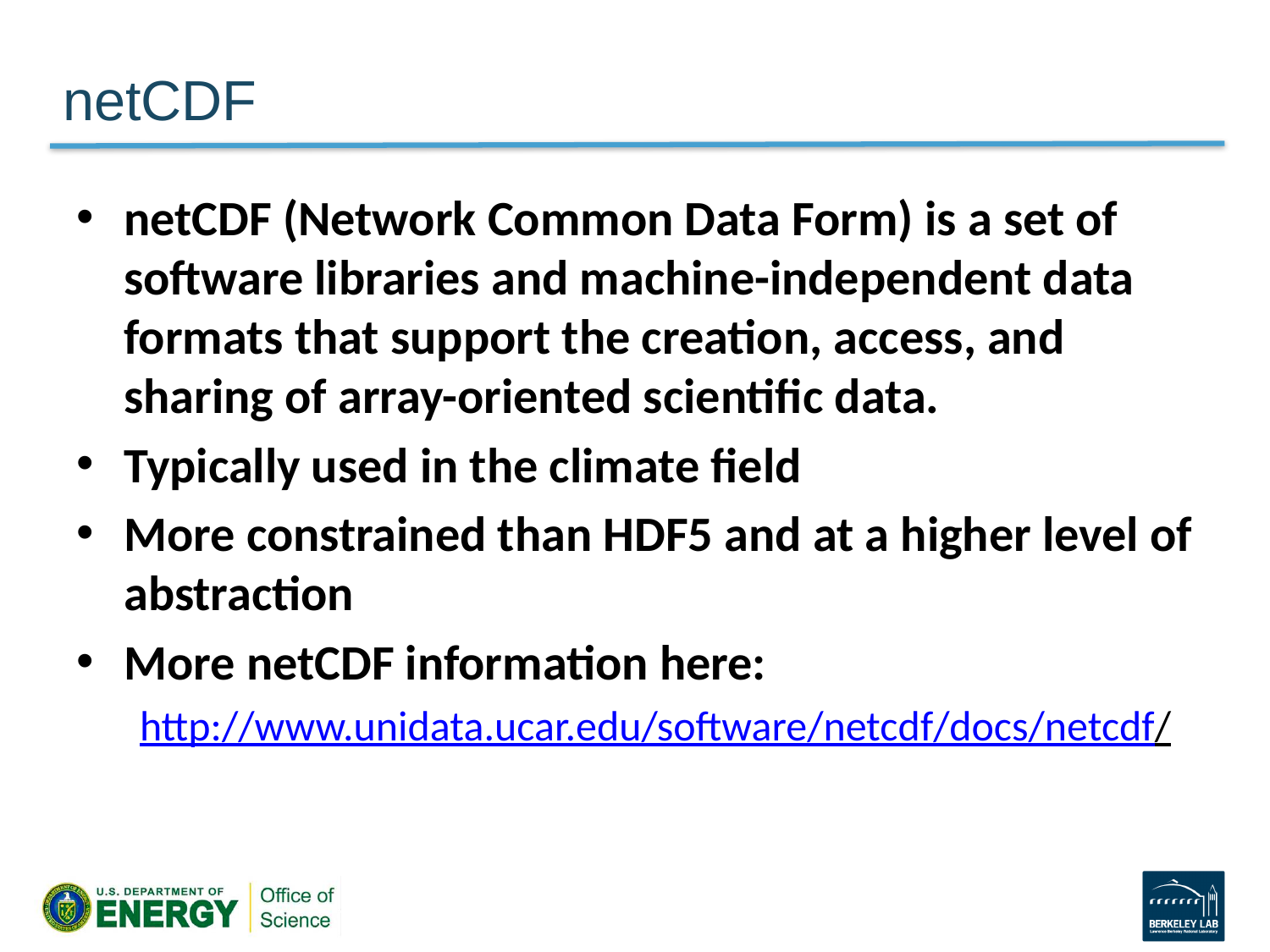

# netCDF
netCDF (Network Common Data Form) is a set of software libraries and machine-independent data formats that support the creation, access, and sharing of array-oriented scientific data.
Typically used in the climate field
More constrained than HDF5 and at a higher level of abstraction
More netCDF information here:
http://www.unidata.ucar.edu/software/netcdf/docs/netcdf/